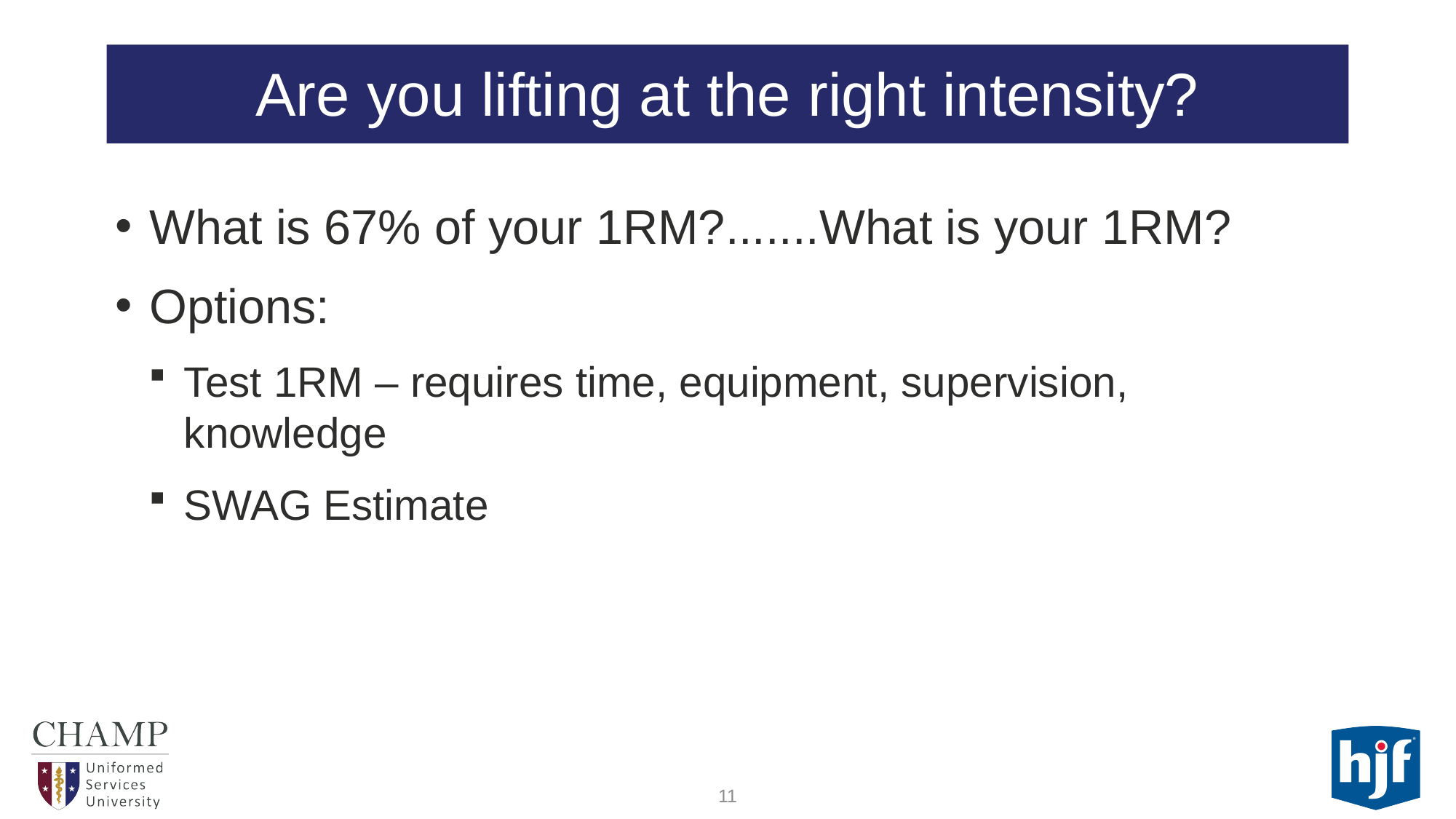

# Are you lifting at the right intensity?
What is 67% of your 1RM?.......What is your 1RM?
Options:
Test 1RM – requires time, equipment, supervision, knowledge
SWAG Estimate
11